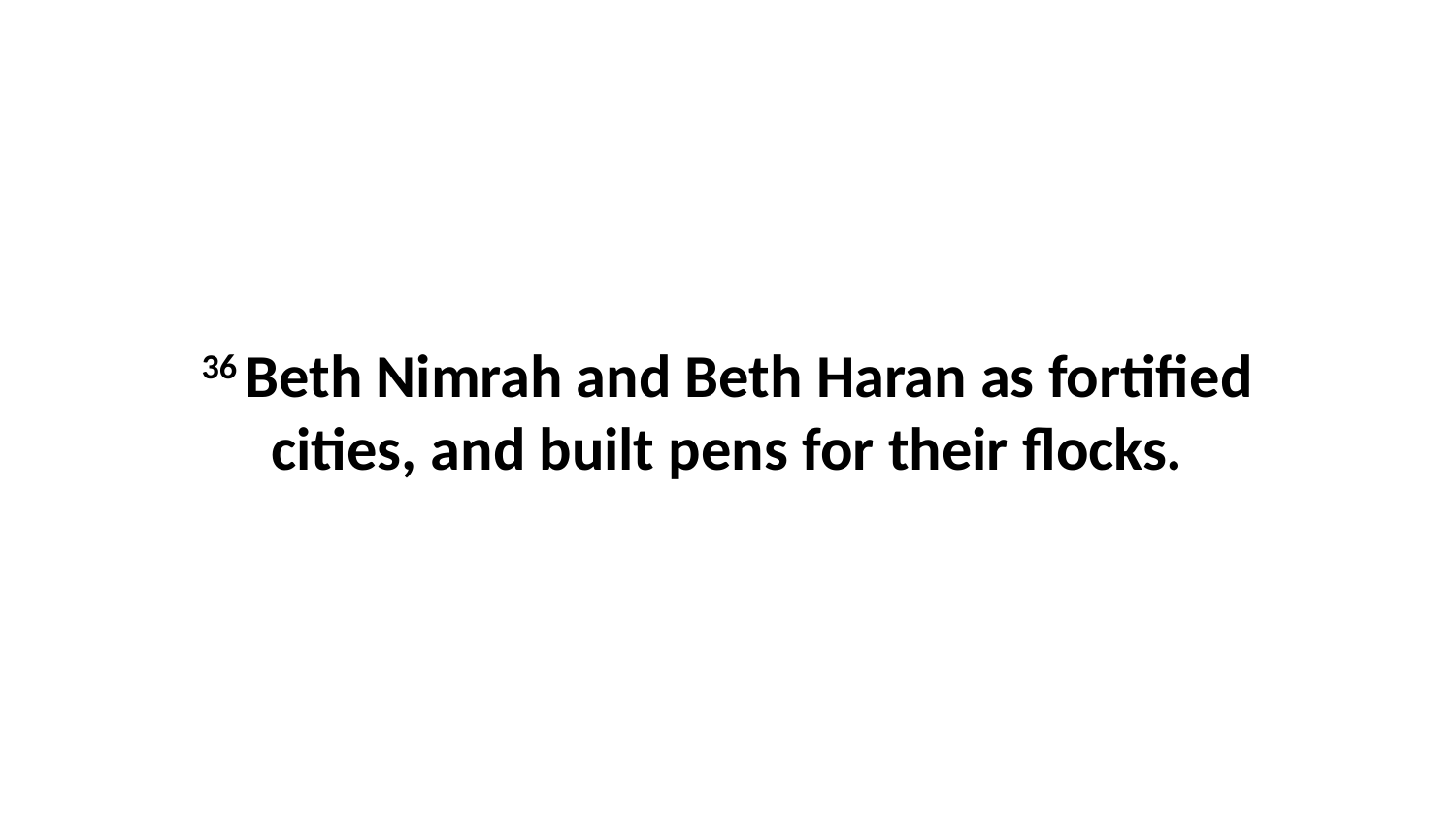

36 Beth Nimrah and Beth Haran as fortified cities, and built pens for their flocks.